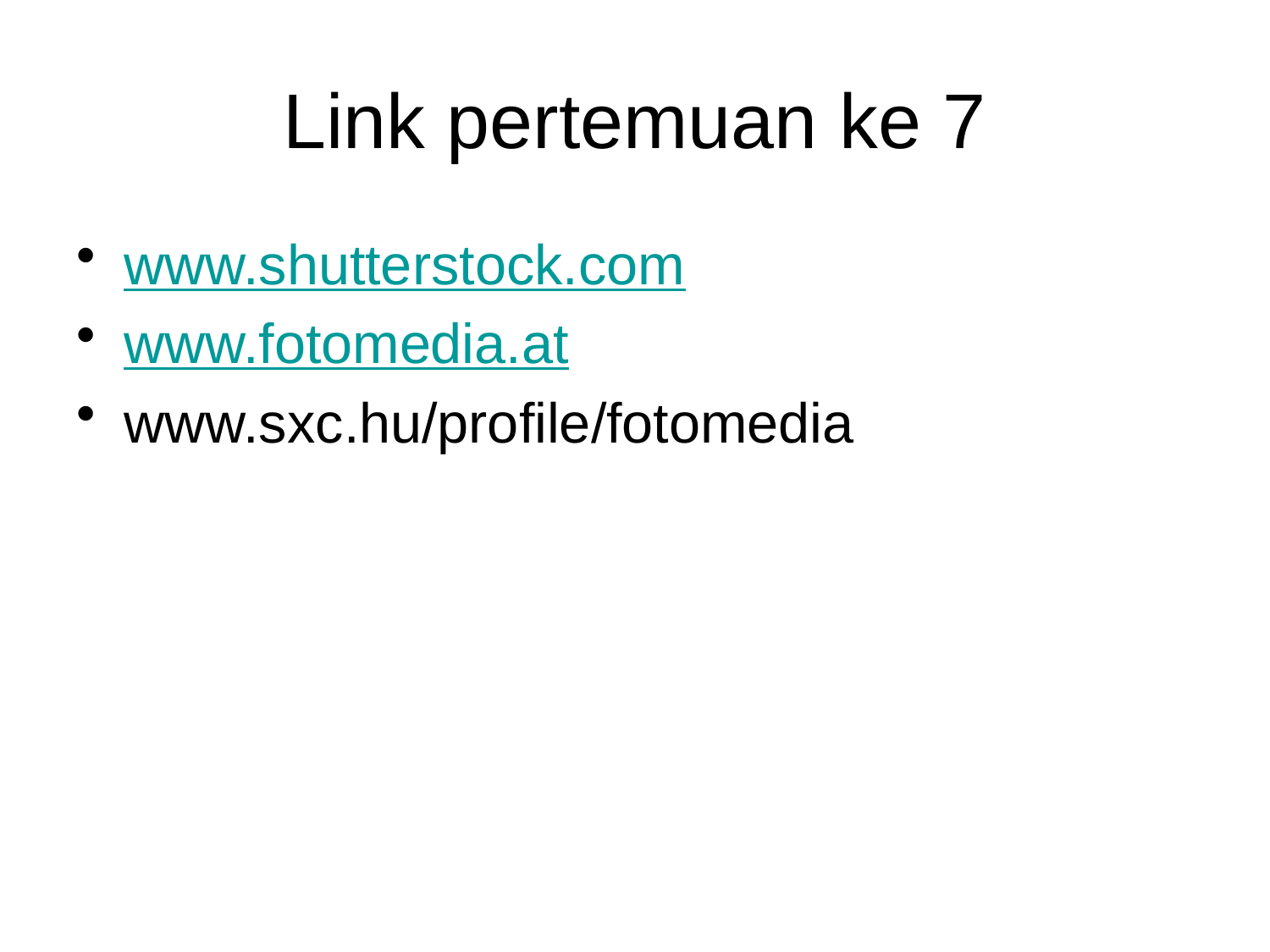

# Link pertemuan ke 7
www.shutterstock.com
www.fotomedia.at
www.sxc.hu/profile/fotomedia